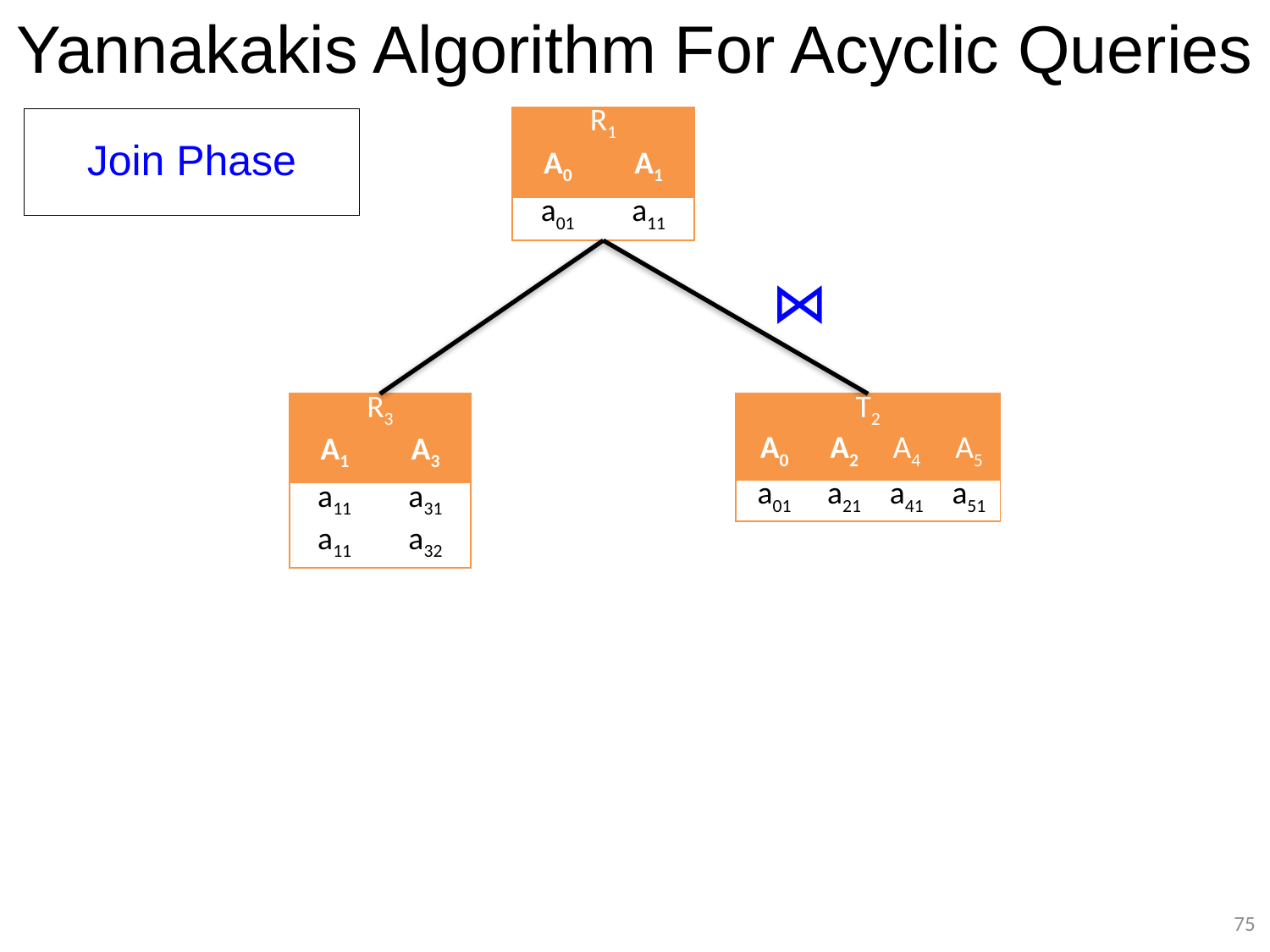

Yannakakis Algorithm For Acyclic Queries
| R1 |  |
| --- | --- |
| A0 | A1 |
| a01 | a11 |
Join Phase
⋈
| R3 |  |
| --- | --- |
| A1 | A3 |
| a11 | a31 |
| a11 | a32 |
| T2 |  |  |  |
| --- | --- | --- | --- |
| A0 | A2 | A4 | A5 |
| a01 | a21 | a41 | a51 |
75